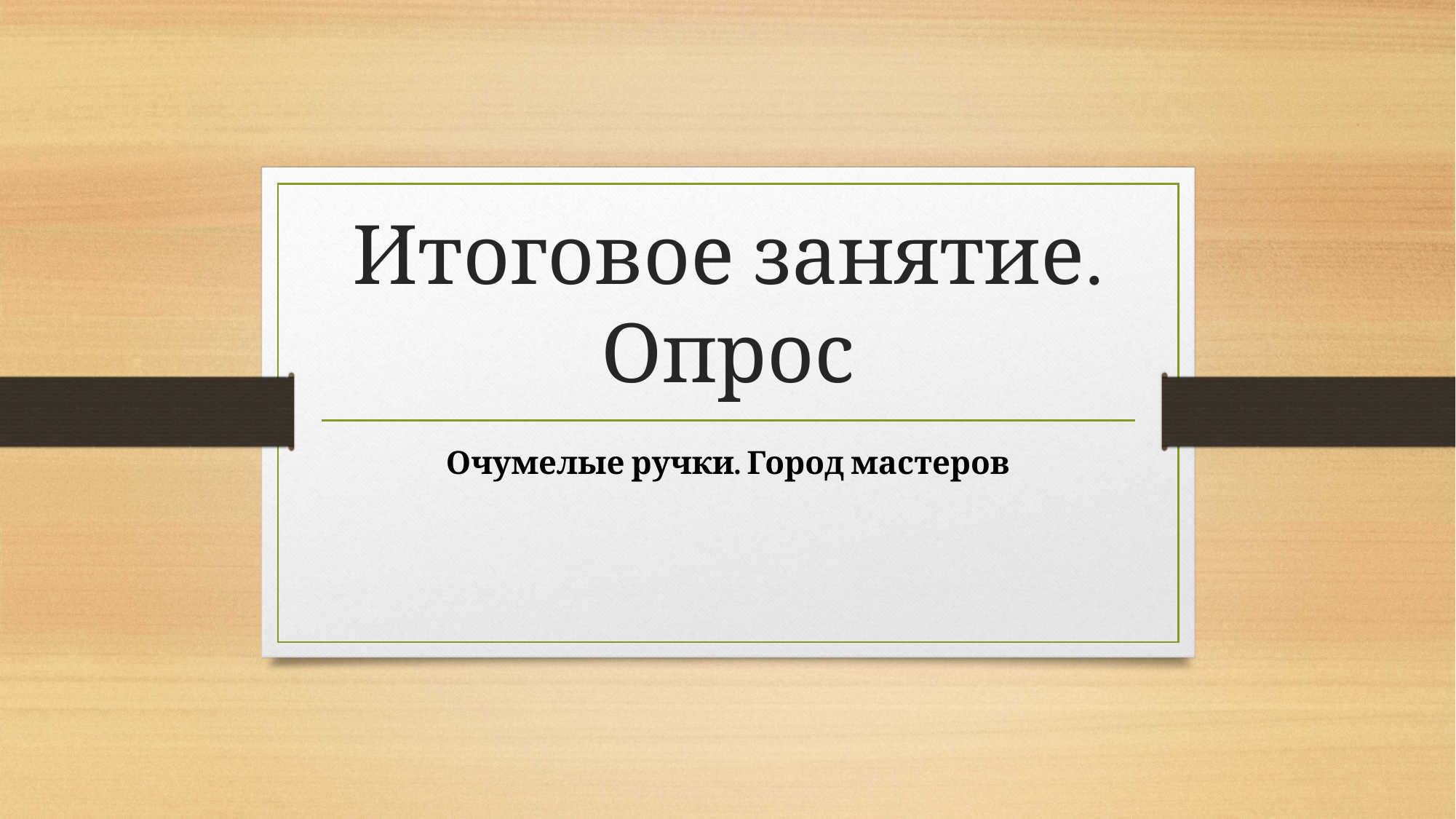

# Итоговое занятие. Опрос
Очумелые ручки. Город мастеров